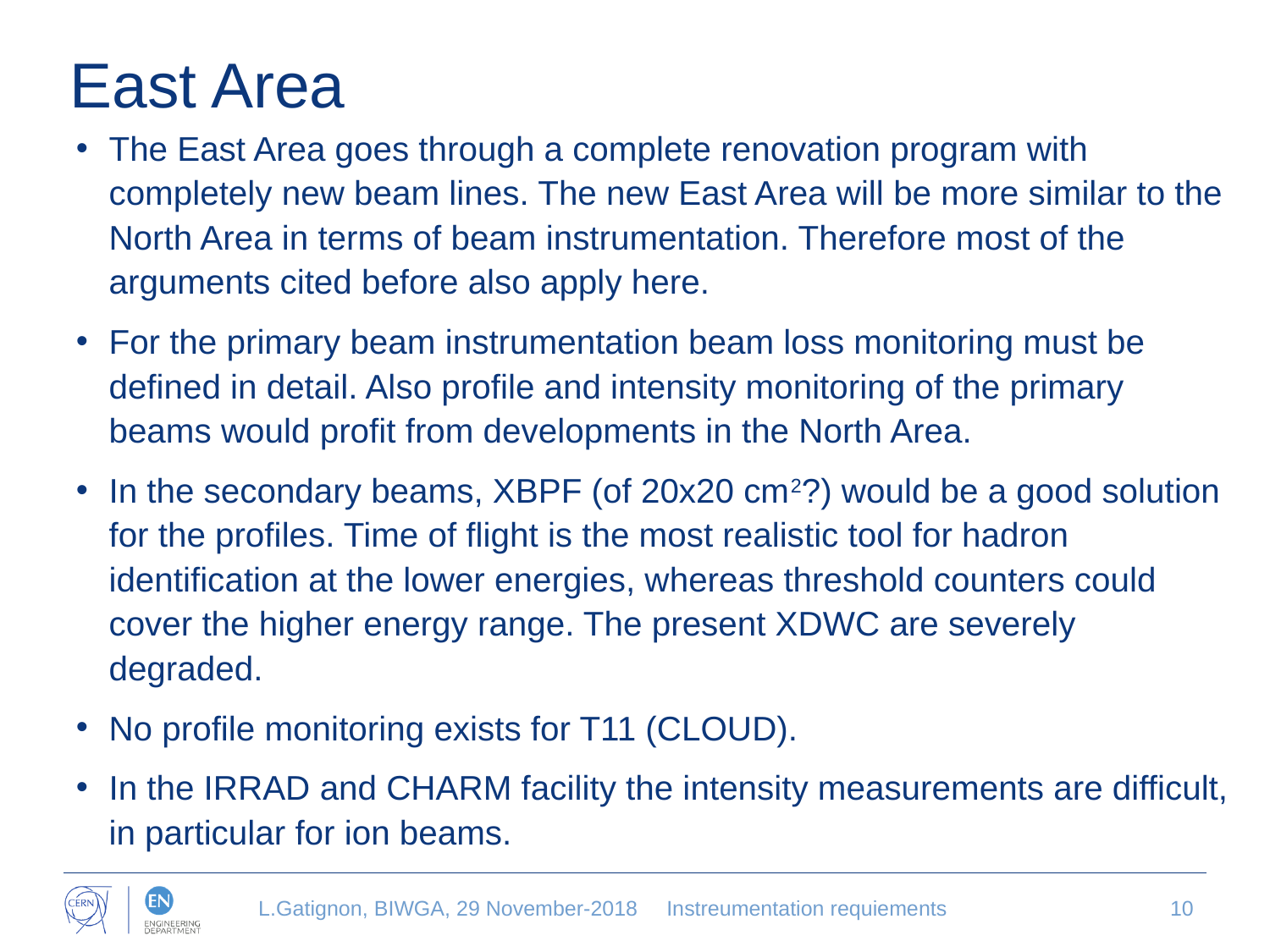

# East Area
The East Area goes through a complete renovation program with completely new beam lines. The new East Area will be more similar to the North Area in terms of beam instrumentation. Therefore most of the arguments cited before also apply here.
For the primary beam instrumentation beam loss monitoring must be defined in detail. Also profile and intensity monitoring of the primary beams would profit from developments in the North Area.
In the secondary beams, XBPF (of 20x20 cm2?) would be a good solution for the profiles. Time of flight is the most realistic tool for hadron identification at the lower energies, whereas threshold counters could cover the higher energy range. The present XDWC are severely degraded.
No profile monitoring exists for T11 (CLOUD).
In the IRRAD and CHARM facility the intensity measurements are difficult, in particular for ion beams.
L.Gatignon, BIWGA, 29 November-2018
Instreumentation requiements
10